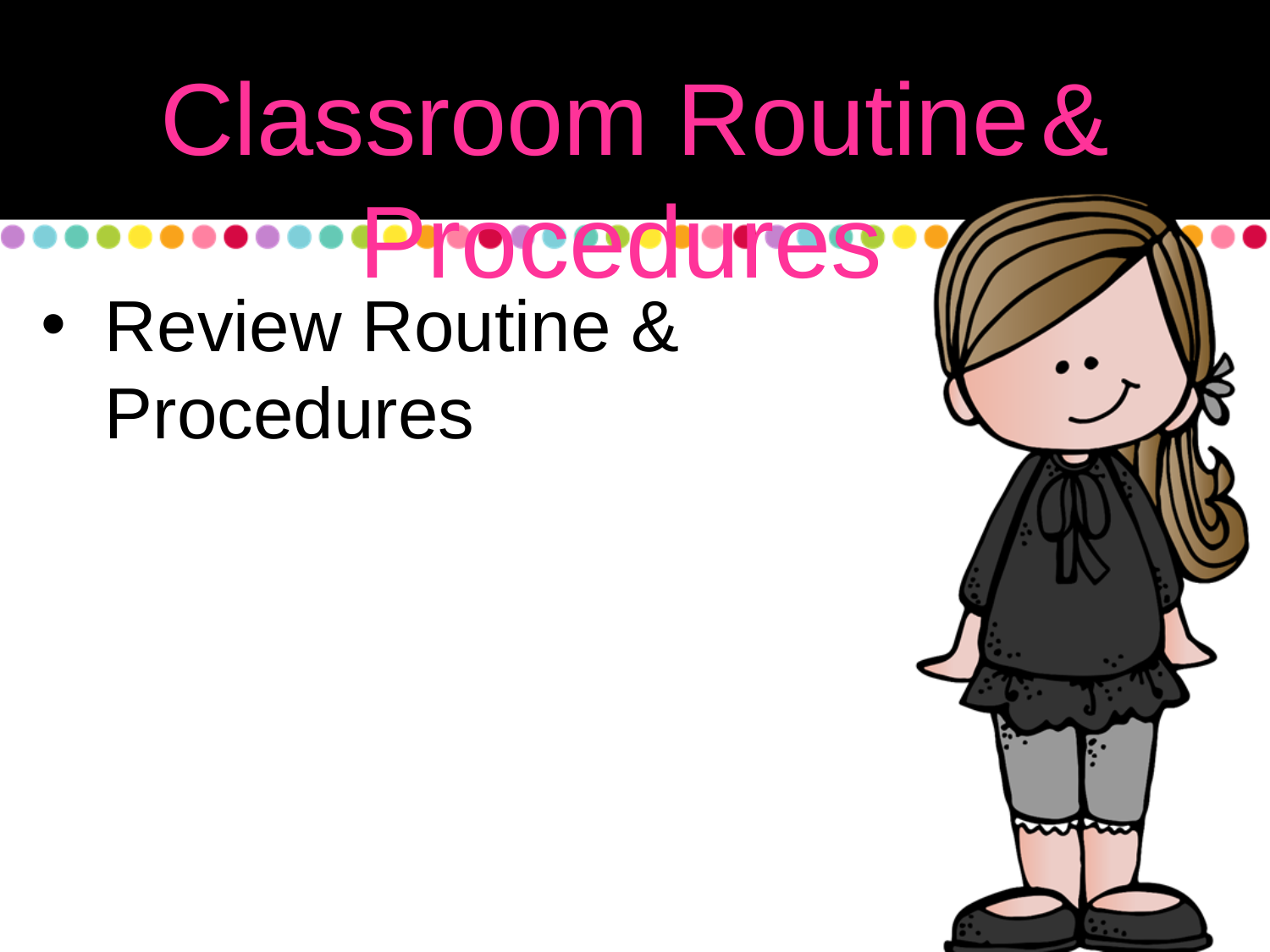

Classroom Routine & Procedures
Review Routine & Procedures